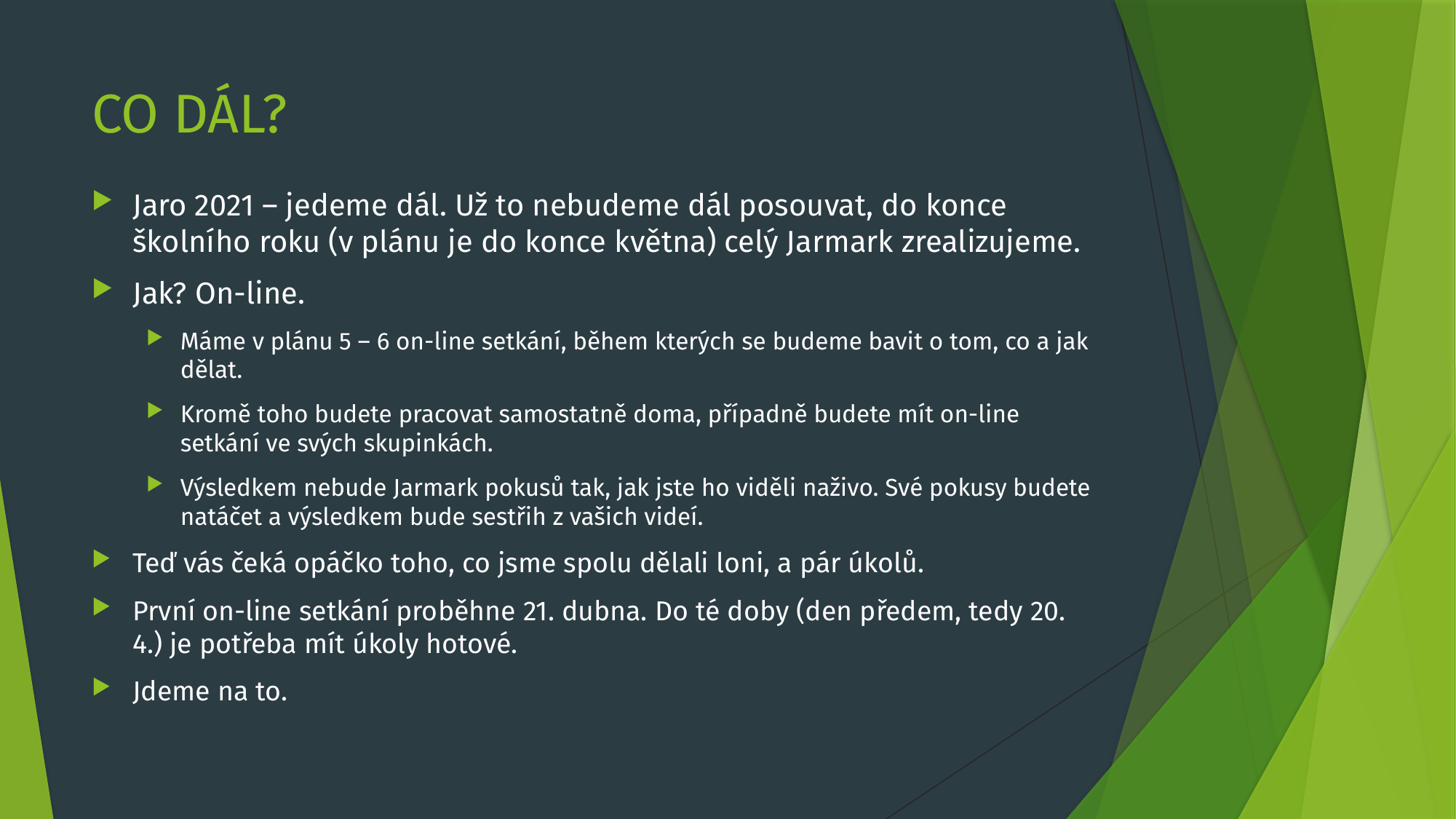

# CO DÁL?
Jaro 2021 – jedeme dál. Už to nebudeme dál posouvat, do konce školního roku (v plánu je do konce května) celý Jarmark zrealizujeme.
Jak? On-line.
Máme v plánu 5 – 6 on-line setkání, během kterých se budeme bavit o tom, co a jak dělat.
Kromě toho budete pracovat samostatně doma, případně budete mít on-line setkání ve svých skupinkách.
Výsledkem nebude Jarmark pokusů tak, jak jste ho viděli naživo. Své pokusy budete natáčet a výsledkem bude sestřih z vašich videí.
Teď vás čeká opáčko toho, co jsme spolu dělali loni, a pár úkolů.
První on-line setkání proběhne 21. dubna. Do té doby (den předem, tedy 20. 4.) je potřeba mít úkoly hotové.
Jdeme na to.